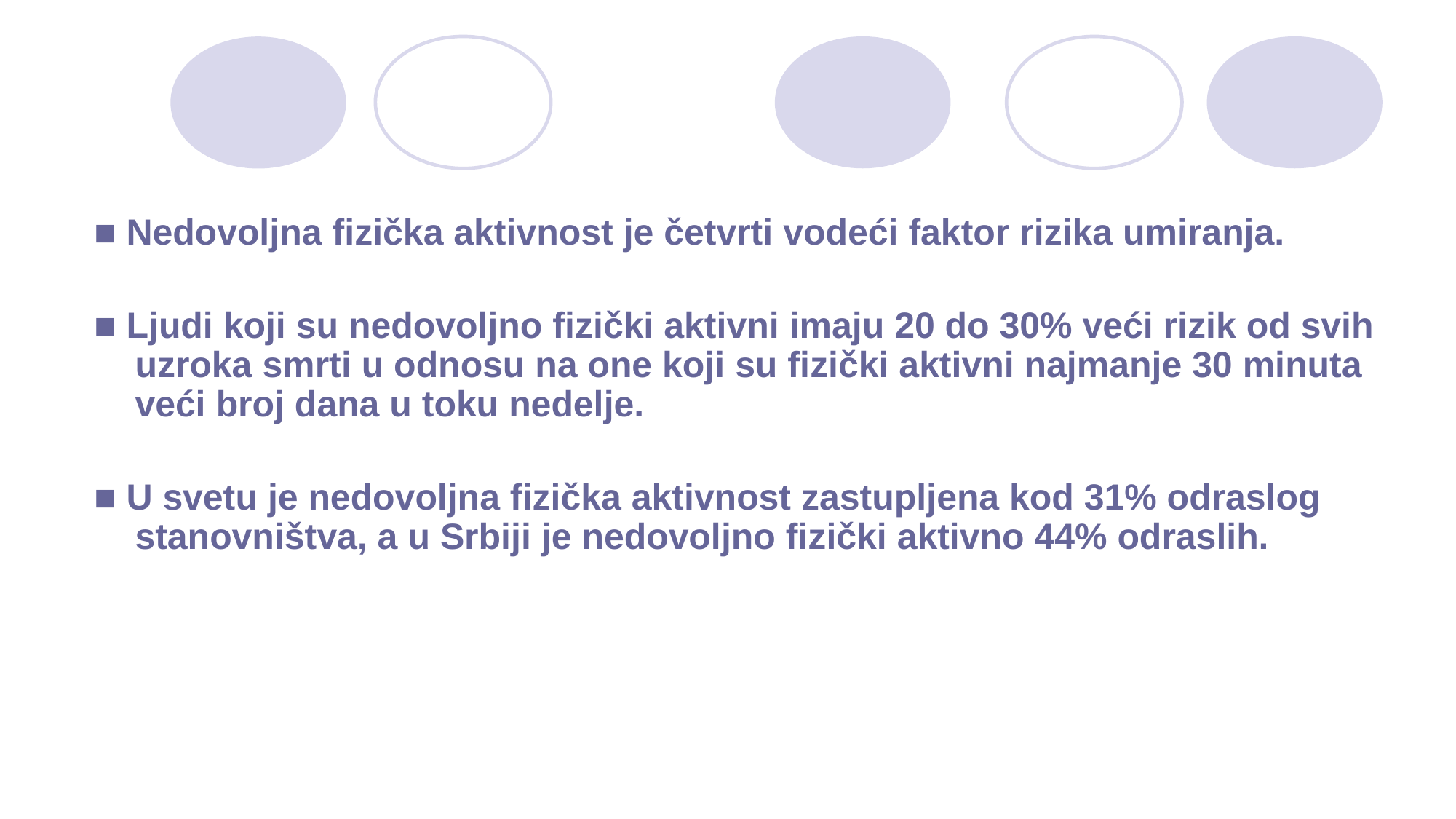

■ Nedovoljna fizička aktivnost je četvrti vodeći faktor rizika umiranja.

■ Ljudi koji su nedovoljno fizički aktivni imaju 20 do 30% veći rizik od svih uzroka smrti u odnosu na one koji su fizički aktivni najmanje 30 minuta veći broj dana u toku nedelje.

■ U svetu je nedovoljna fizička aktivnost zastupljena kod 31% odraslog stanovništva, a u Srbiji je nedovoljno fizički aktivno 44% odraslih.